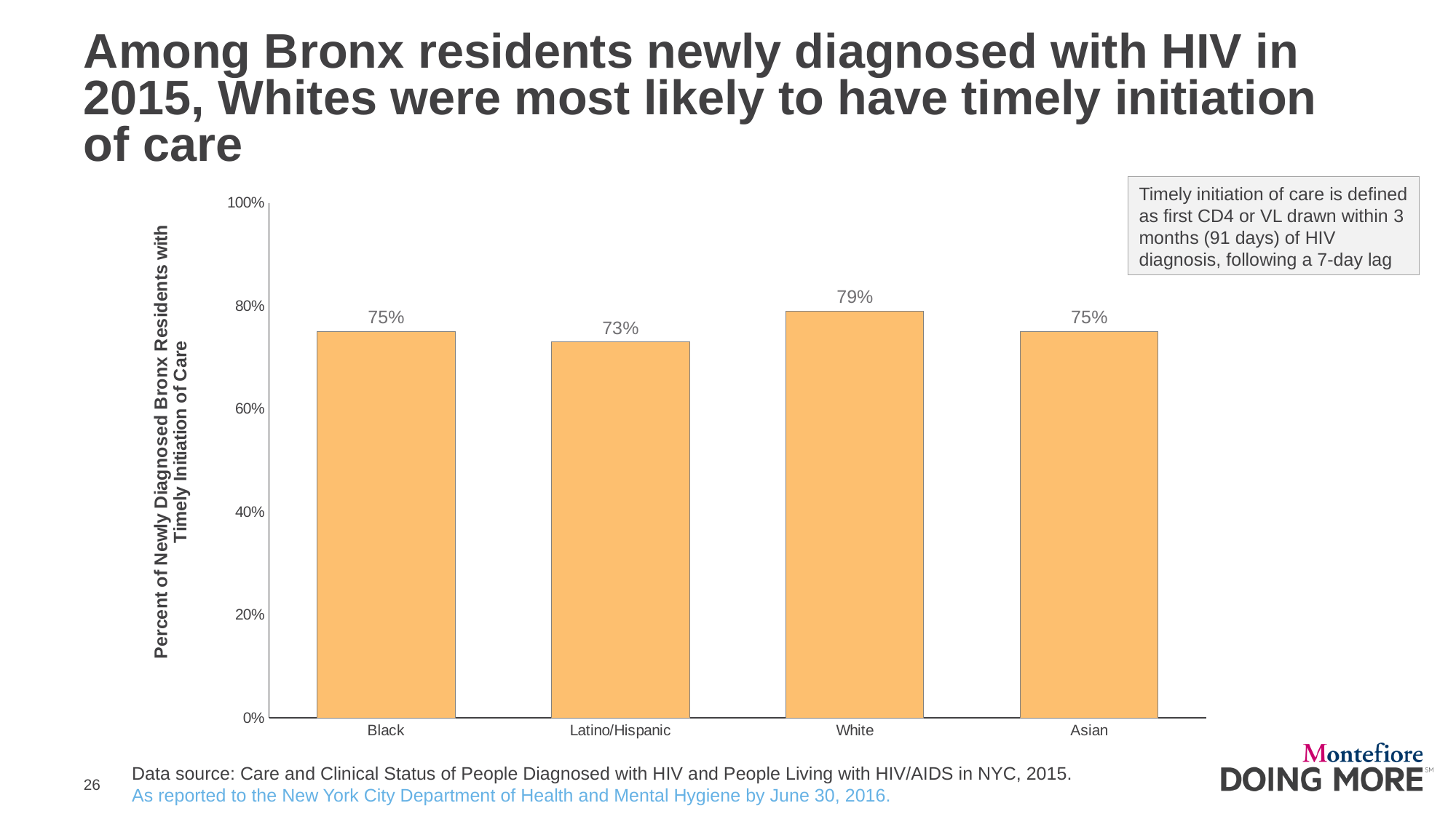

# Among Bronx residents newly diagnosed with HIV in 2015, Whites were most likely to have timely initiation of care
Timely initiation of care is defined as first CD4 or VL drawn within 3 months (91 days) of HIV diagnosis, following a 7-day lag

### Chart

| Category |  |
|---|---|
| Black | 0.75 |
| Latino/Hispanic | 0.73 |
| White | 0.79 |
| Asian | 0.75 |
Data source: Care and Clinical Status of People Diagnosed with HIV and People Living with HIV/AIDS in NYC, 2015.
As reported to the New York City Department of Health and Mental Hygiene by June 30, 2016.